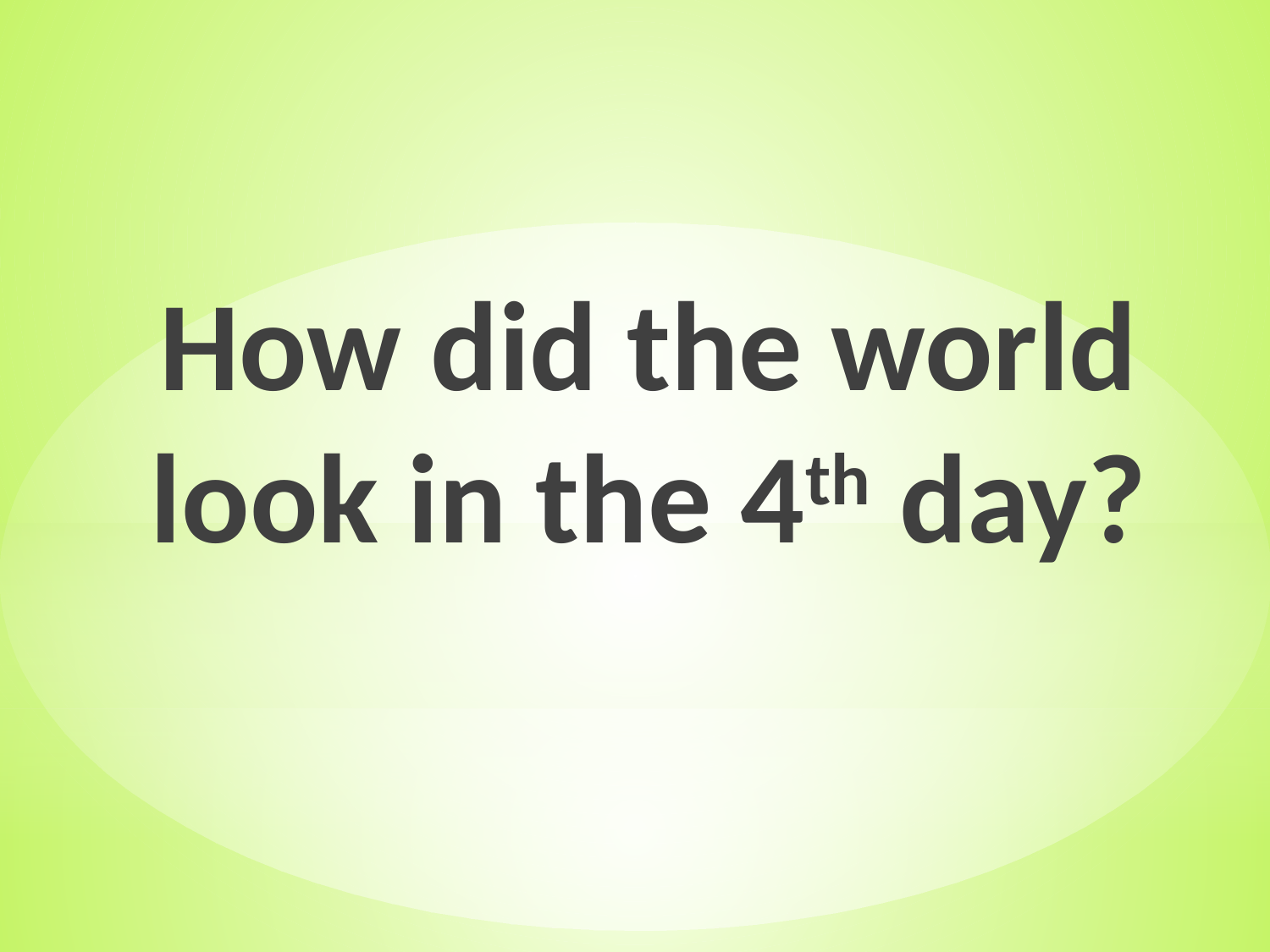

How did the world look in the 4th day?